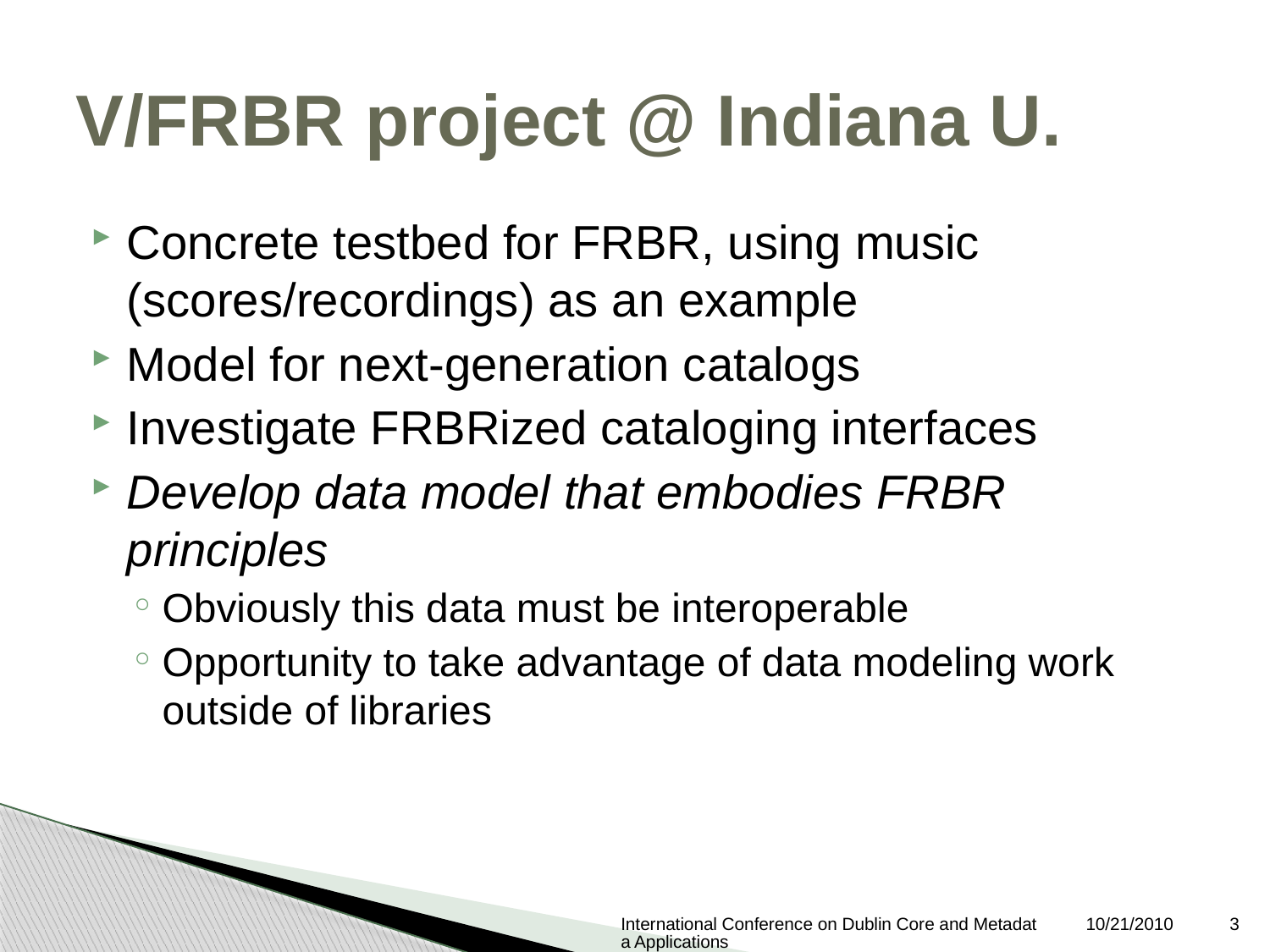

# V/FRBR project @ Indiana U.
Concrete testbed for FRBR, using music (scores/recordings) as an example
Model for next-generation catalogs
Investigate FRBRized cataloging interfaces
Develop data model that embodies FRBR principles
Obviously this data must be interoperable
Opportunity to take advantage of data modeling work outside of libraries

International Conference on Dublin Core and Metadata Applications
10/21/2010
3